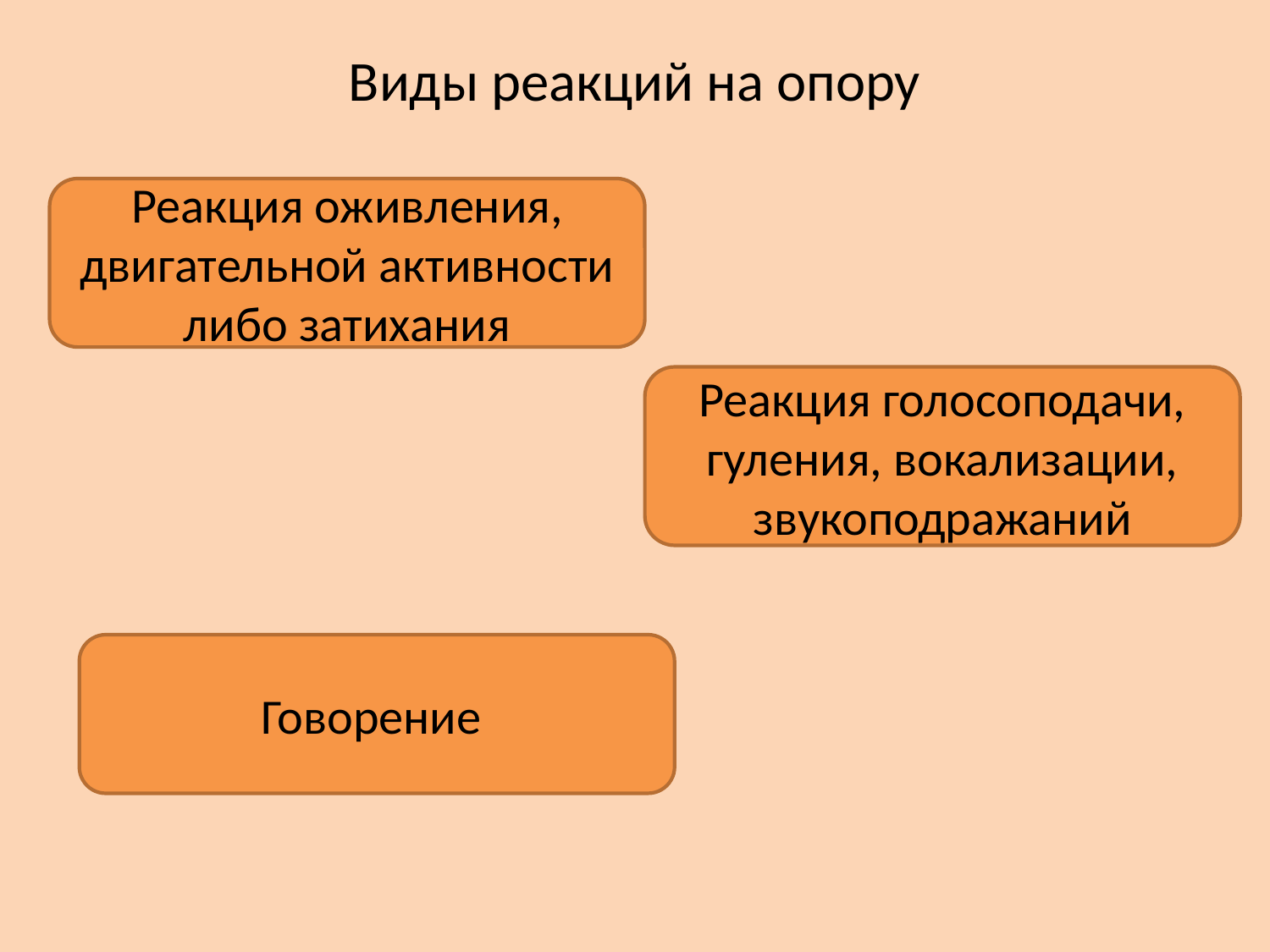

# Виды реакций на опору
Реакция оживления, двигательной активности либо затихания

Реакция голосоподачи, гуления, вокализации, звукоподражаний
Говорение